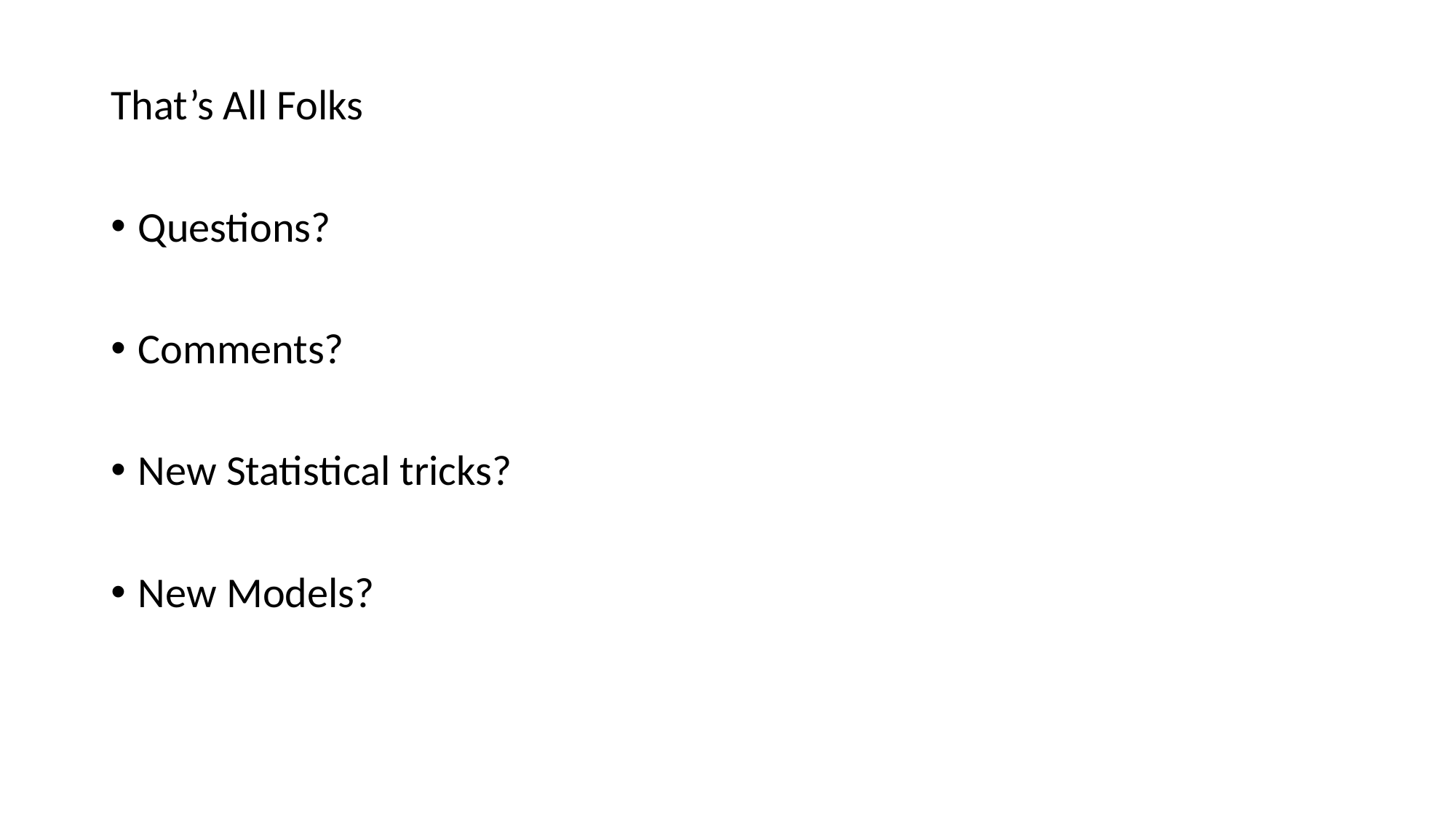

That’s All Folks

Questions?

Comments?

New Statistical tricks?

New Models?